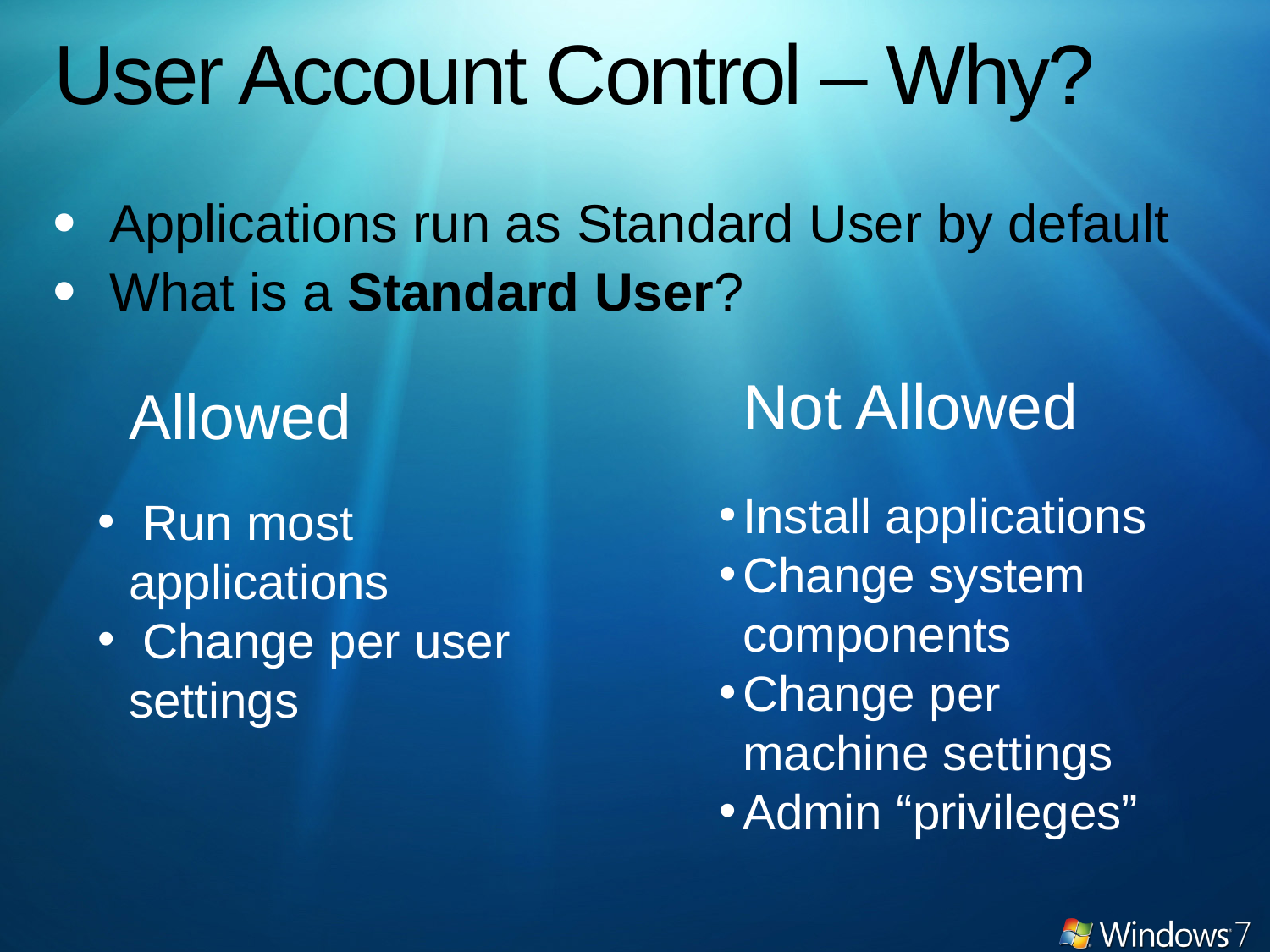

# User Account Control – Why?
Applications run as Standard User by default
What is a Standard User?

Not Allowed

Install applications
Change system components
Change per machine settings
Admin “privileges”
Allowed

 Run most applications
 Change per user settings